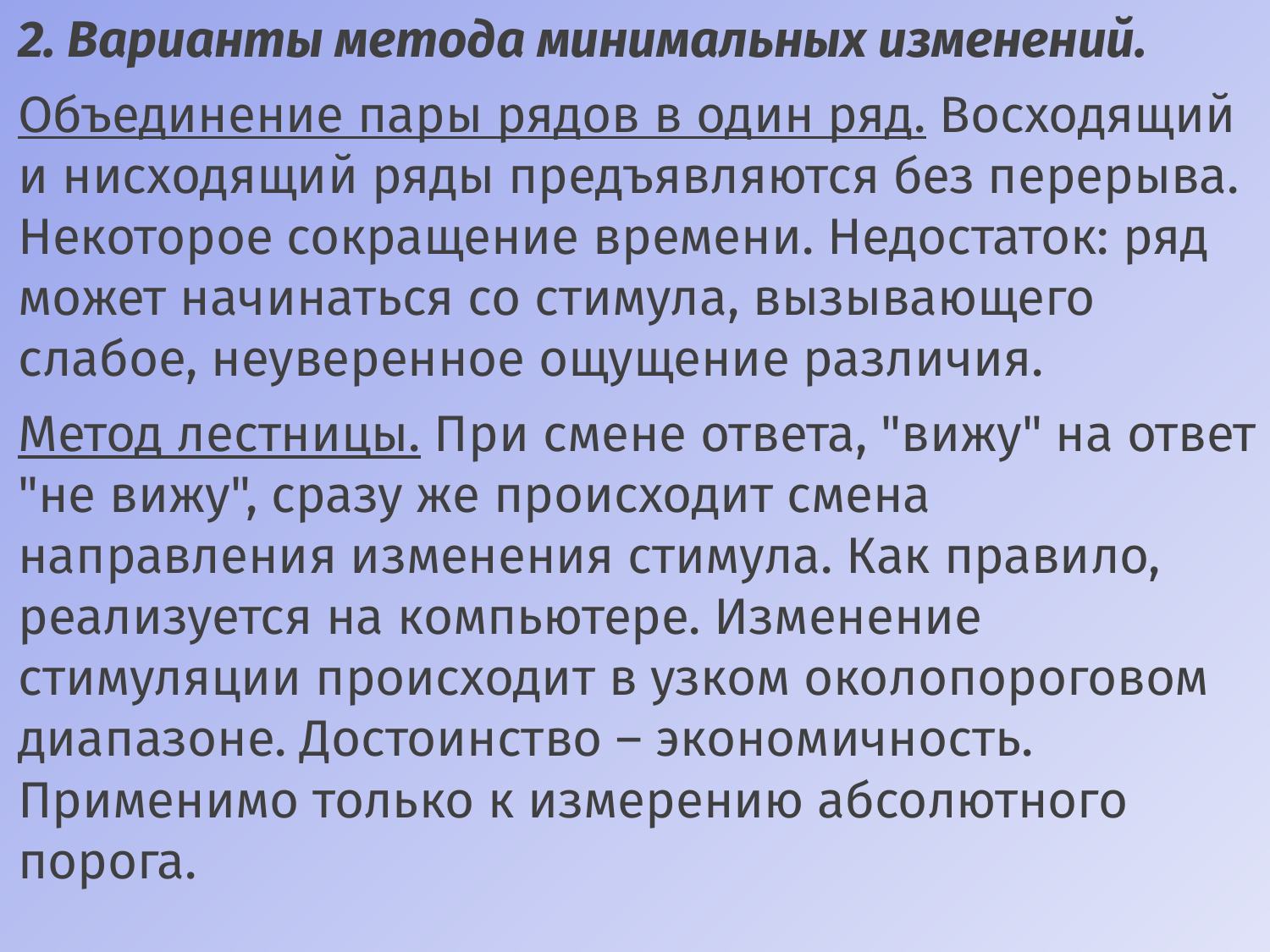

2. Варианты метода минимальных изменений.
Объединение пары рядов в один ряд. Восходящий и нисходящий ряды предъявляются без перерыва. Некоторое сокращение времени. Недостаток: ряд может начинаться со стимула, вызывающего слабое, неуверенное ощущение различия.
Метод лестницы. При смене ответа, "вижу" на ответ "не вижу", сразу же происходит смена направления изменения стимула. Как правило, реализуется на компьютере. Изменение стимуляции происходит в узком околопороговом диапазоне. Достоинство – экономичность. Применимо только к измерению абсолютного порога.